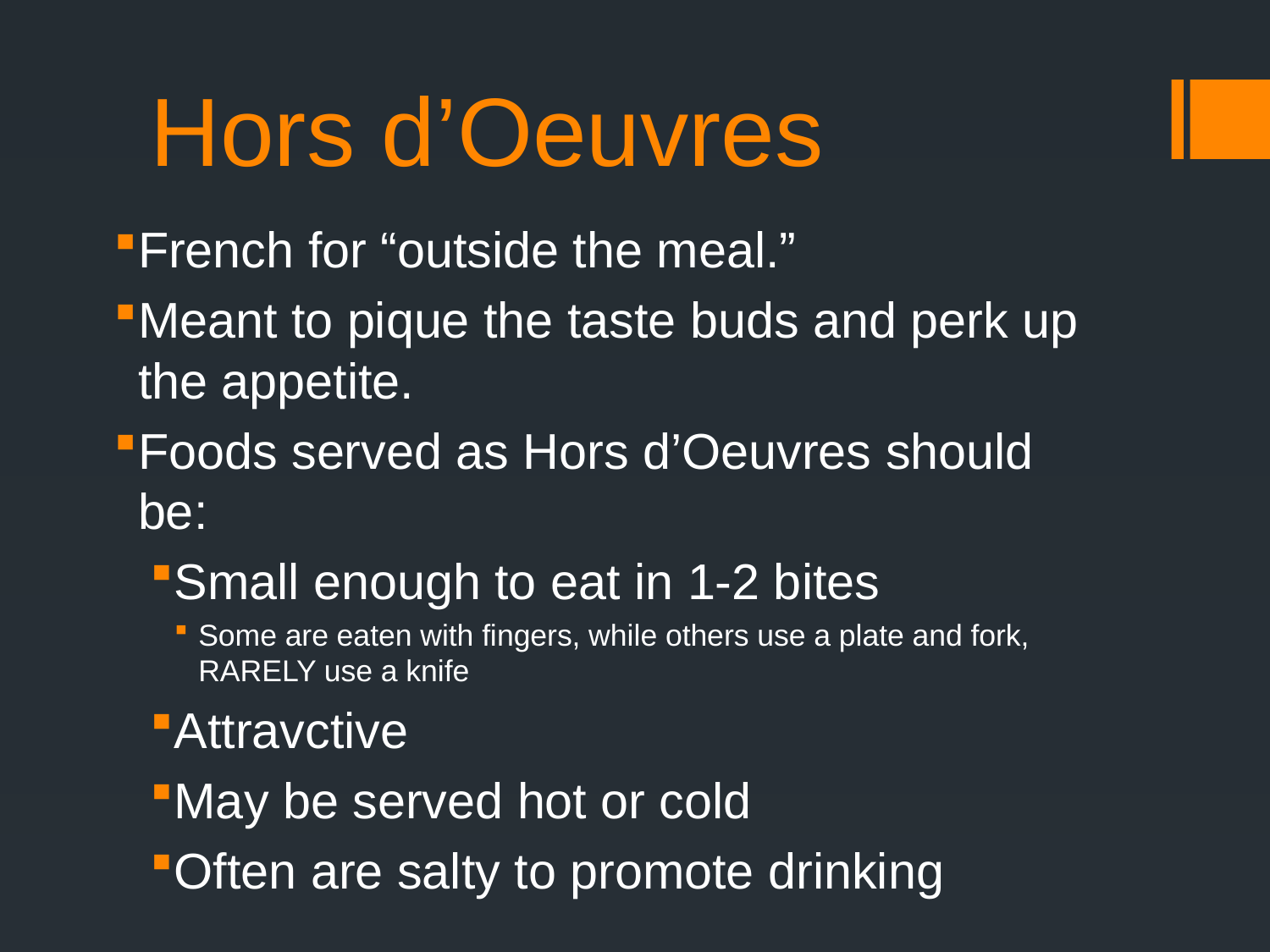

# Hors d’Oeuvres
French for “outside the meal.”
Meant to pique the taste buds and perk up the appetite.
Foods served as Hors d’Oeuvres should be:
Small enough to eat in 1-2 bites
Some are eaten with fingers, while others use a plate and fork, RARELY use a knife
Attravctive
May be served hot or cold
Often are salty to promote drinking